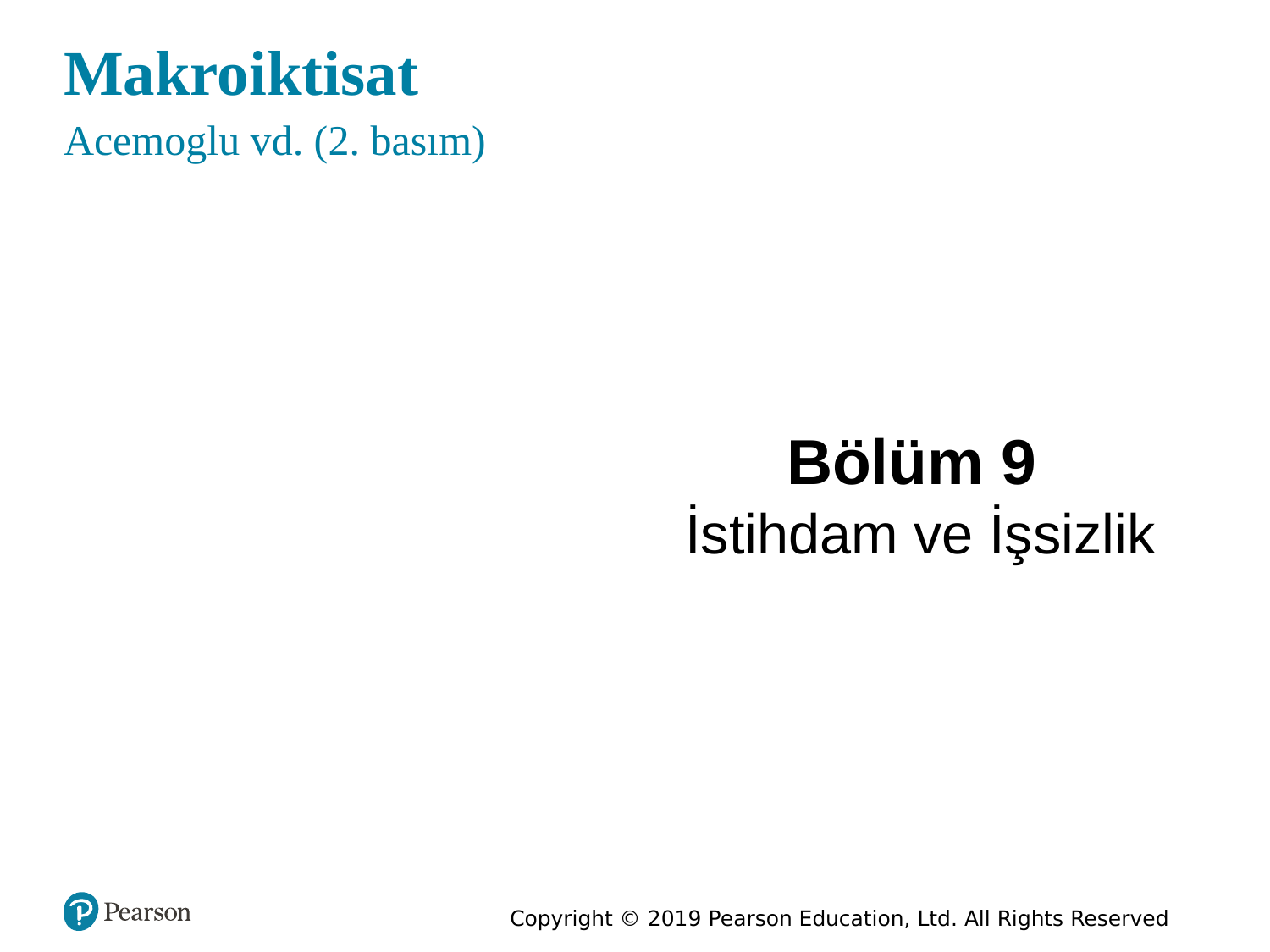

# Makroiktisat
Acemoglu vd. (2. basım)
Bölüm 9
İstihdam ve İşsizlik